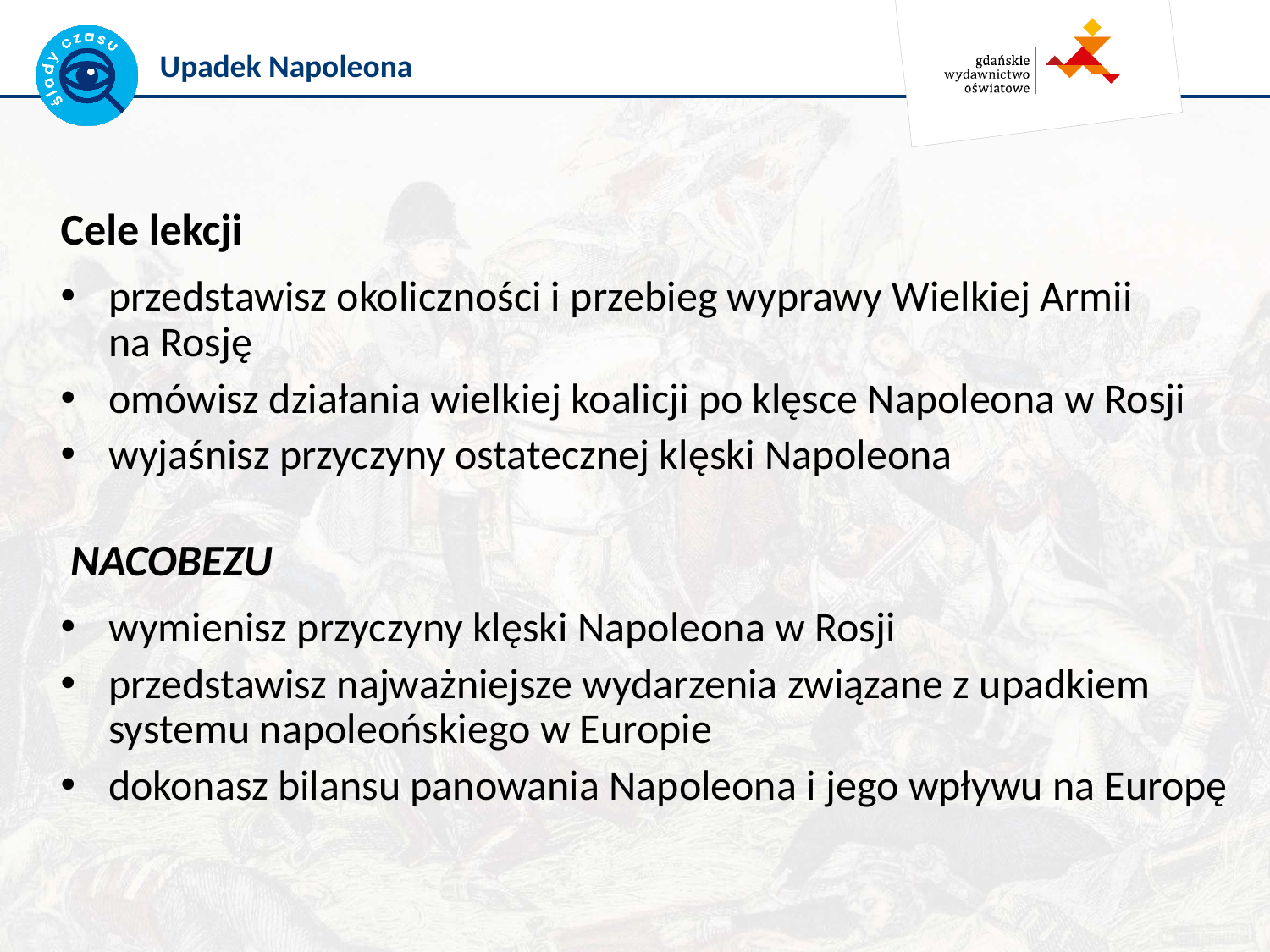

Cele lekcji
przedstawisz okoliczności i przebieg wyprawy Wielkiej Armii
na Rosję
omówisz działania wielkiej koalicji po klęsce Napoleona w Rosji
wyjaśnisz przyczyny ostatecznej klęski Napoleona
 NACOBEZU
wymienisz przyczyny klęski Napoleona w Rosji
przedstawisz najważniejsze wydarzenia związane z upadkiem systemu napoleońskiego w Europie
dokonasz bilansu panowania Napoleona i jego wpływu na Europę